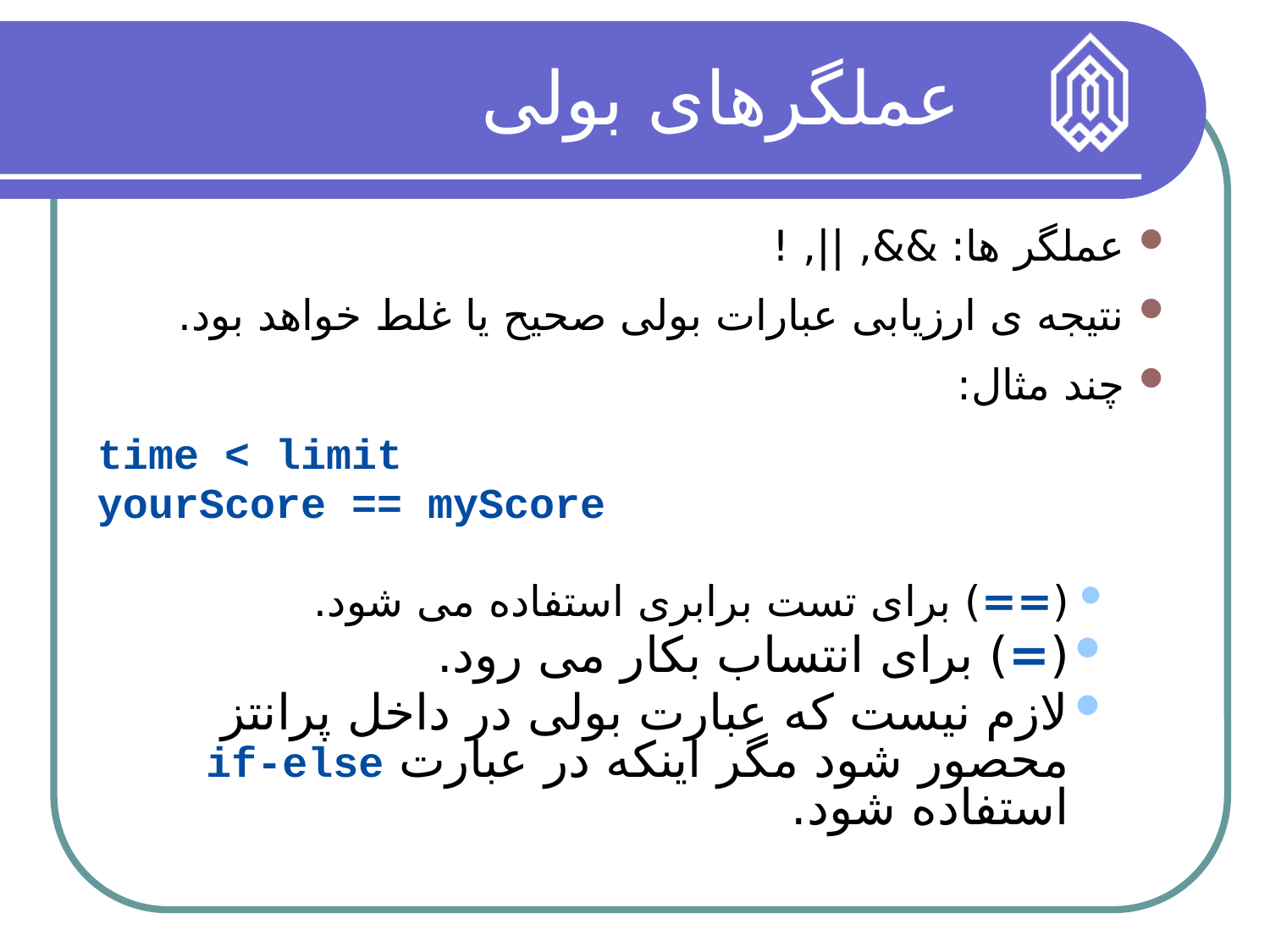

عملگرهای بولی
عملگر ها: &&, ||, !

نتیجه ی ارزیابی عبارات بولی صحیح یا غلط خواهد بود.

چند مثال:

time < limit
yourScore == myScore

(==) برای تست برابری استفاده می شود.
(=) برای انتساب بکار می رود.
لازم نیست که عبارت بولی در داخل پرانتز محصور شود مگر اینکه در عبارت if-else استفاده شود.